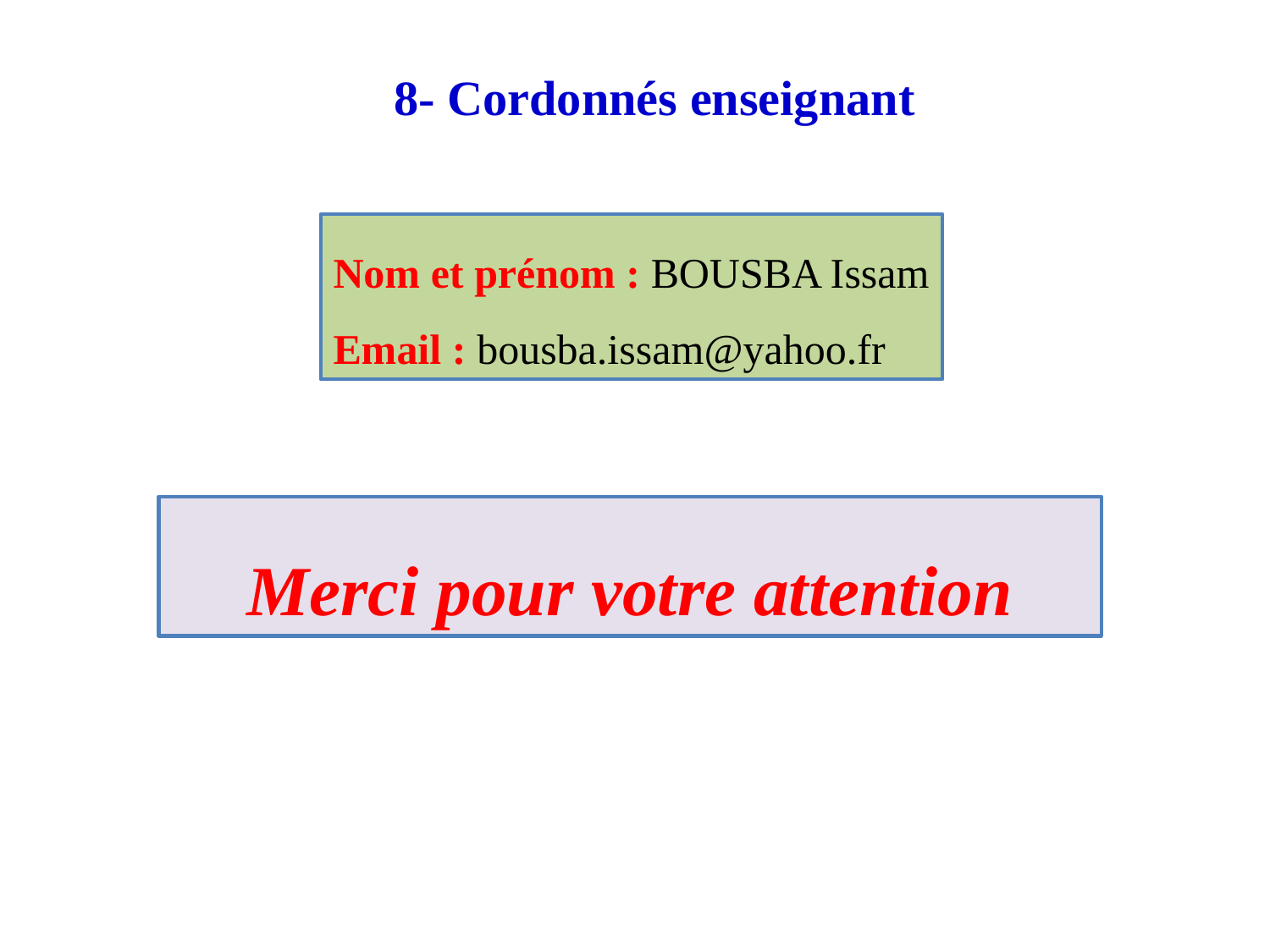

8- Cordonnés enseignant
Nom et prénom : BOUSBA Issam
Email : bousba.issam@yahoo.fr
Merci pour votre attention